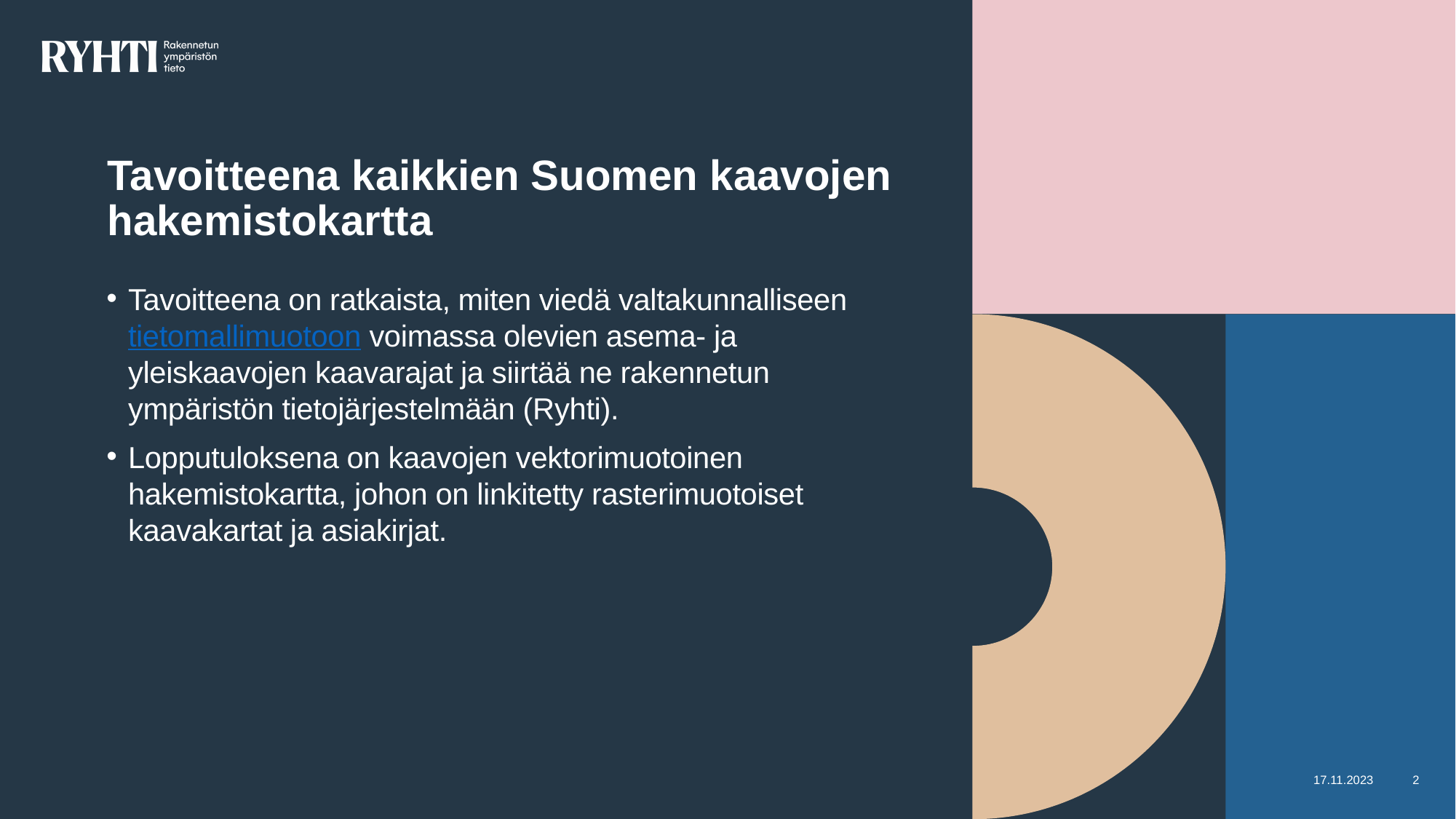

# Tavoitteena kaikkien Suomen kaavojen hakemistokartta
Tavoitteena on ratkaista, miten viedä valtakunnalliseen tietomallimuotoon voimassa olevien asema- ja yleiskaavojen kaavarajat ja siirtää ne rakennetun ympäristön tietojärjestelmään (Ryhti).
Lopputuloksena on kaavojen vektorimuotoinen hakemistokartta, johon on linkitetty rasterimuotoiset kaavakartat ja asiakirjat.

17.11.2023
2